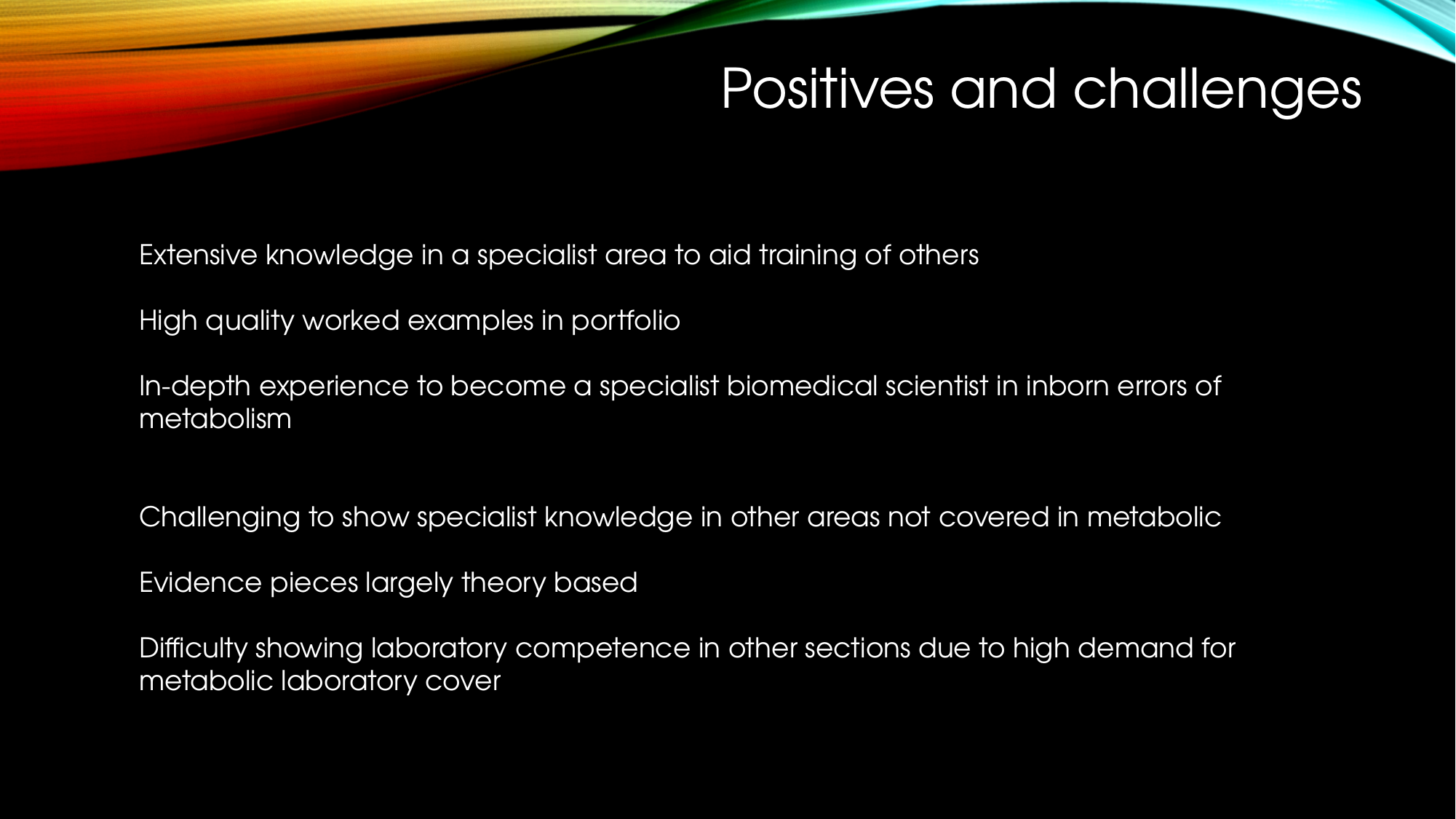

Positives and challenges
Extensive knowledge in a specialist area to aid training of others

High quality worked examples in portfolio

In-depth experience to become a specialist biomedical scientist in inborn errors of metabolism

Challenging to show specialist knowledge in other areas not covered in metabolic

Evidence pieces largely theory based

Difficulty showing laboratory competence in other sections due to high demand for metabolic laboratory cover